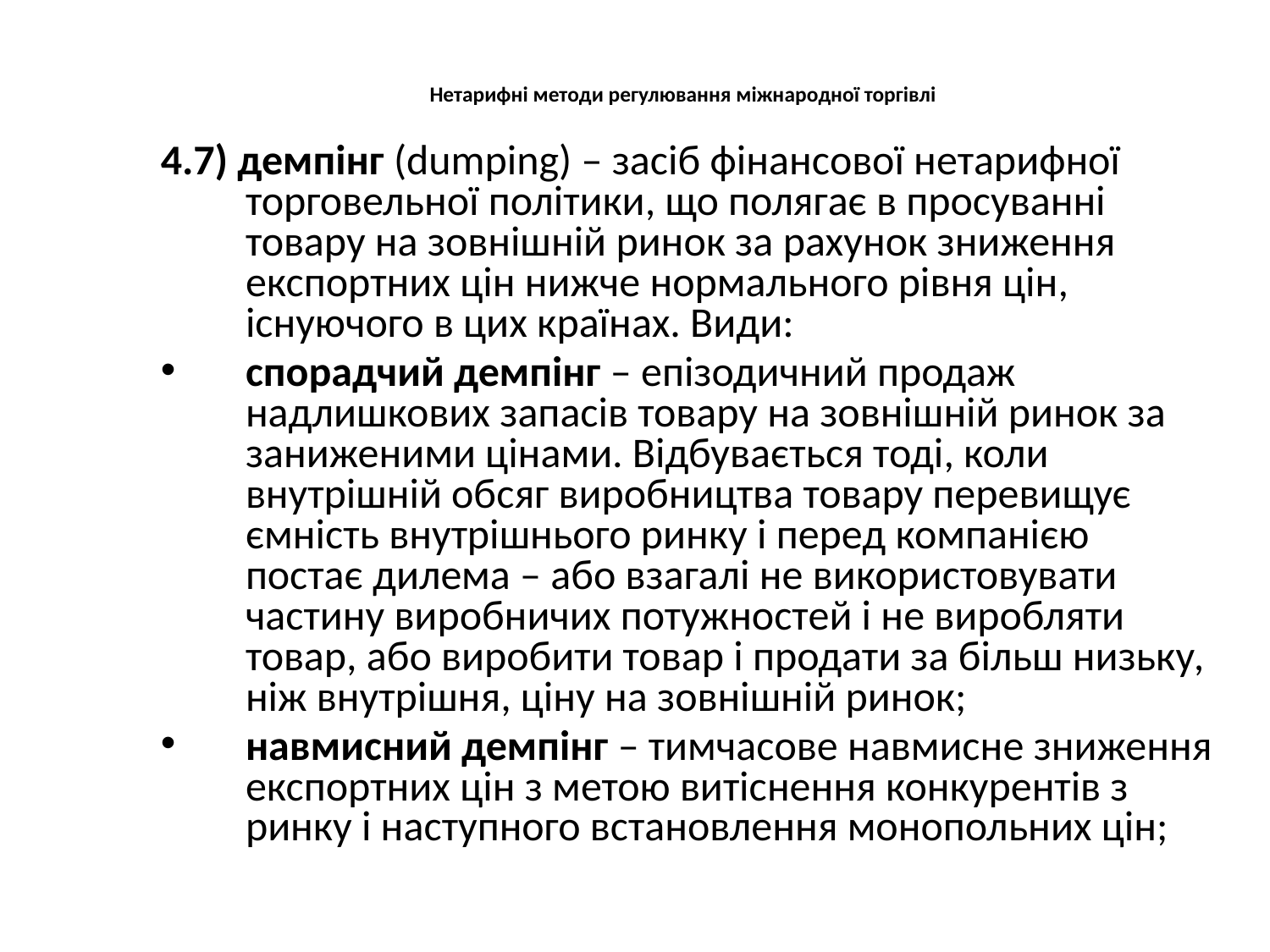

# Нетарифні методи регулювання міжнародної торгівлі
4.7) демпінг (dumping) – засіб фінансової нетарифної торговельної політики, що полягає в просуванні товару на зовнішній ринок за рахунок зниження експортних цін нижче нормального рівня цін, існуючого в цих країнах. Види:
спорадчий демпінг – епізодичний продаж надлишкових запасів товару на зовнішній ринок за заниженими цінами. Відбувається тоді, коли внутрішній обсяг виробництва товару перевищує ємність внутрішнього ринку і перед компанією постає дилема – або взагалі не використовувати частину виробничих потужностей і не виробляти товар, або виробити товар і продати за більш низьку, ніж внутрішня, ціну на зовнішній ринок;
навмисний демпінг – тимчасове навмисне зниження експортних цін з метою витіснення конкурентів з ринку і наступного встановлення монопольних цін;